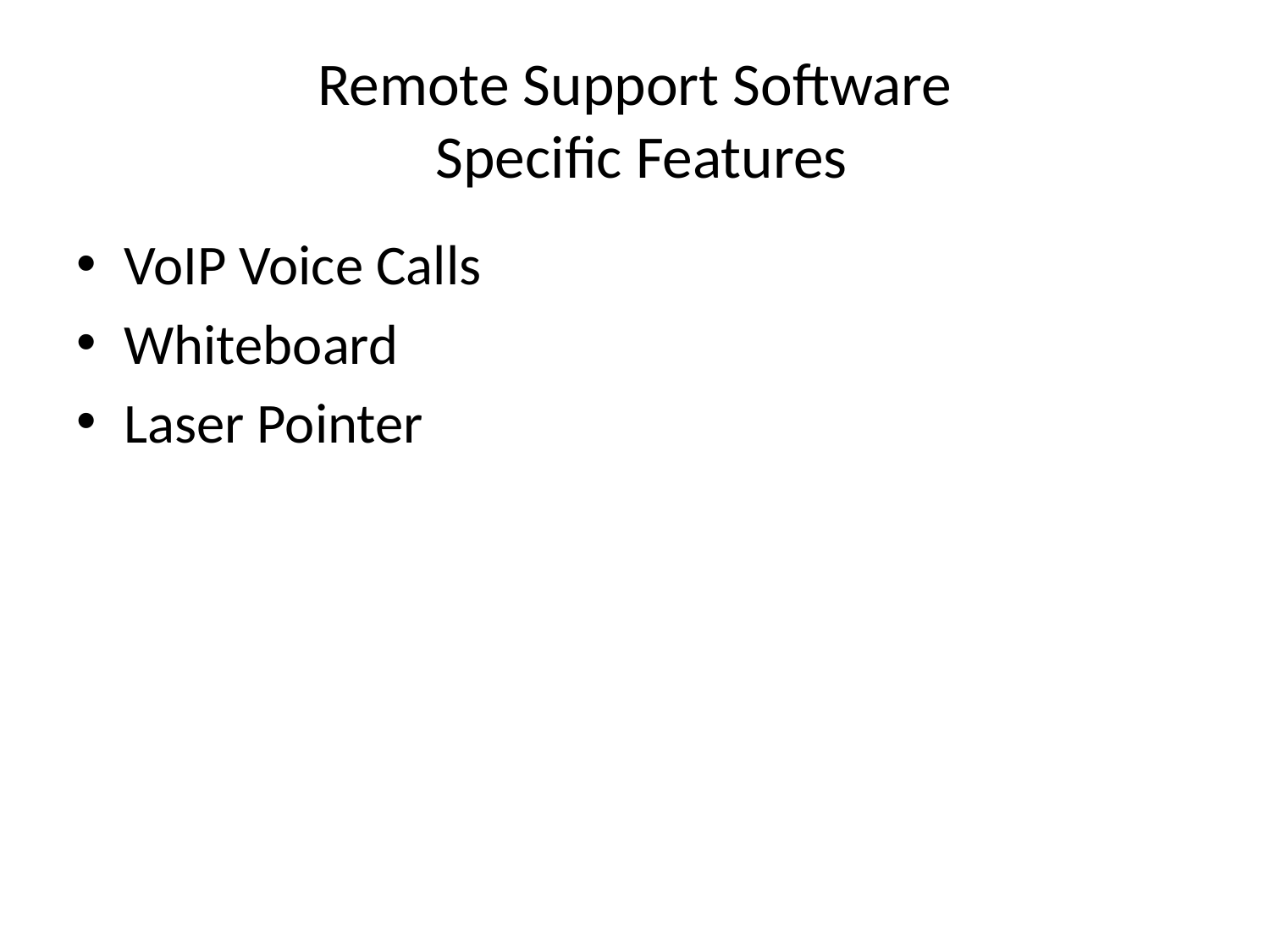

# Remote Support Software Specific Features
VoIP Voice Calls
Whiteboard
Laser Pointer